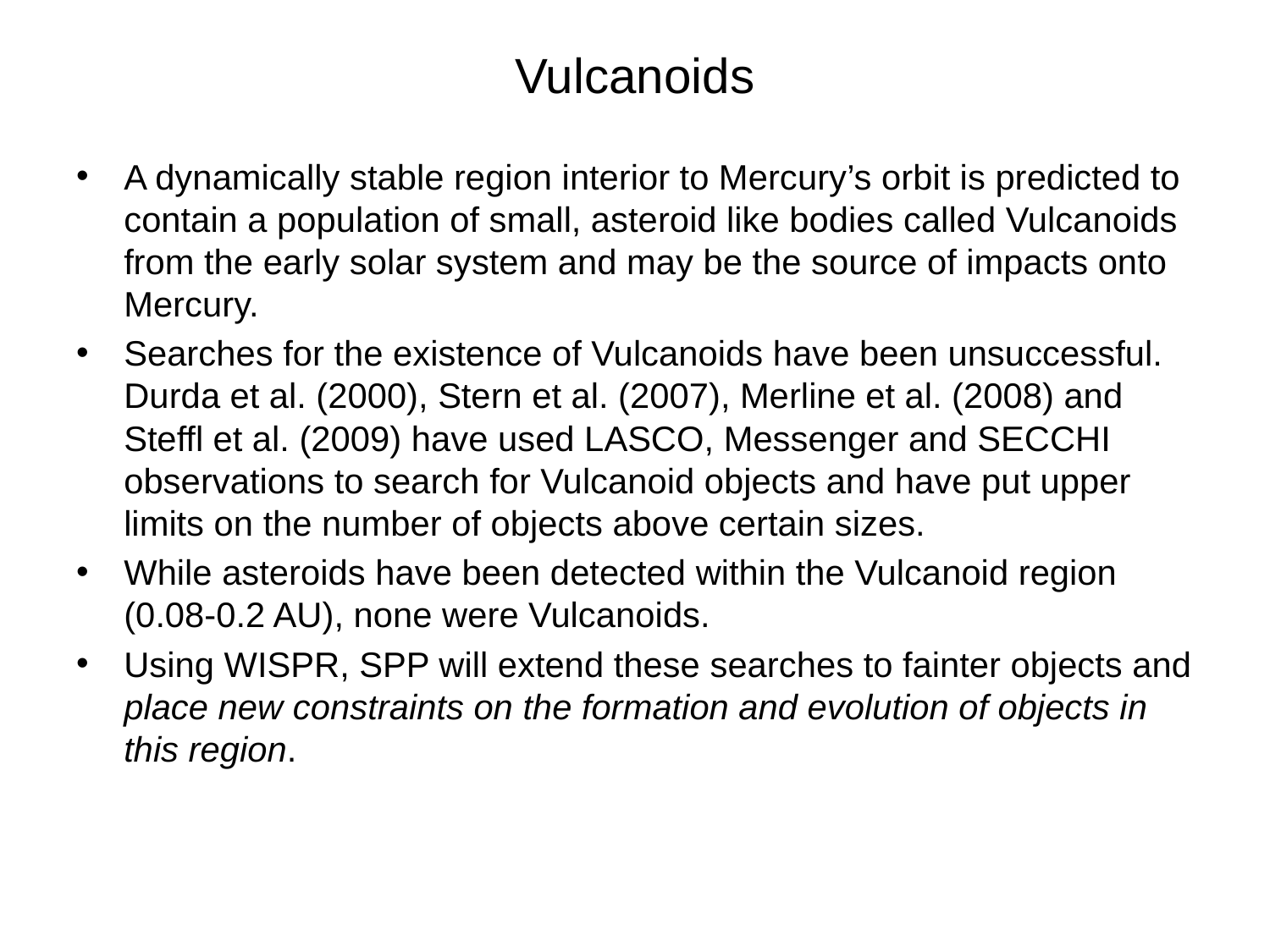

# Vulcanoids
A dynamically stable region interior to Mercury’s orbit is predicted to contain a population of small, asteroid like bodies called Vulcanoids from the early solar system and may be the source of impacts onto Mercury.
Searches for the existence of Vulcanoids have been unsuccessful. Durda et al. (2000), Stern et al. (2007), Merline et al. (2008) and Steffl et al. (2009) have used LASCO, Messenger and SECCHI observations to search for Vulcanoid objects and have put upper limits on the number of objects above certain sizes.
While asteroids have been detected within the Vulcanoid region (0.08-0.2 AU), none were Vulcanoids.
Using WISPR, SPP will extend these searches to fainter objects and place new constraints on the formation and evolution of objects in this region.